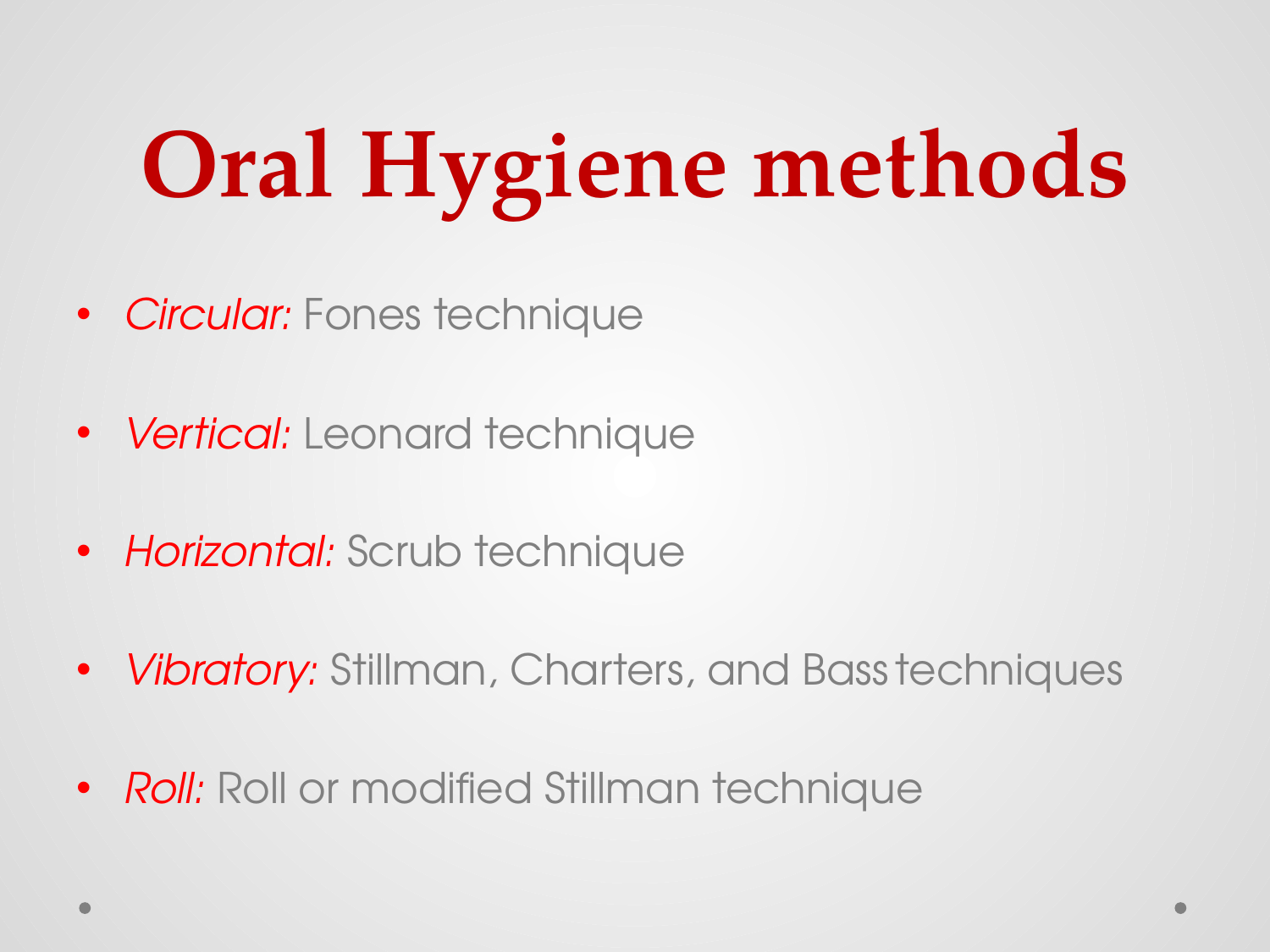

# Oral Hygiene methods

Circular: Fones technique

Vertical: Leonard technique

Horizontal: Scrub technique

Vibratory: Stillman, Charters, and Bass techniques

Roll: Roll or modified Stillman technique